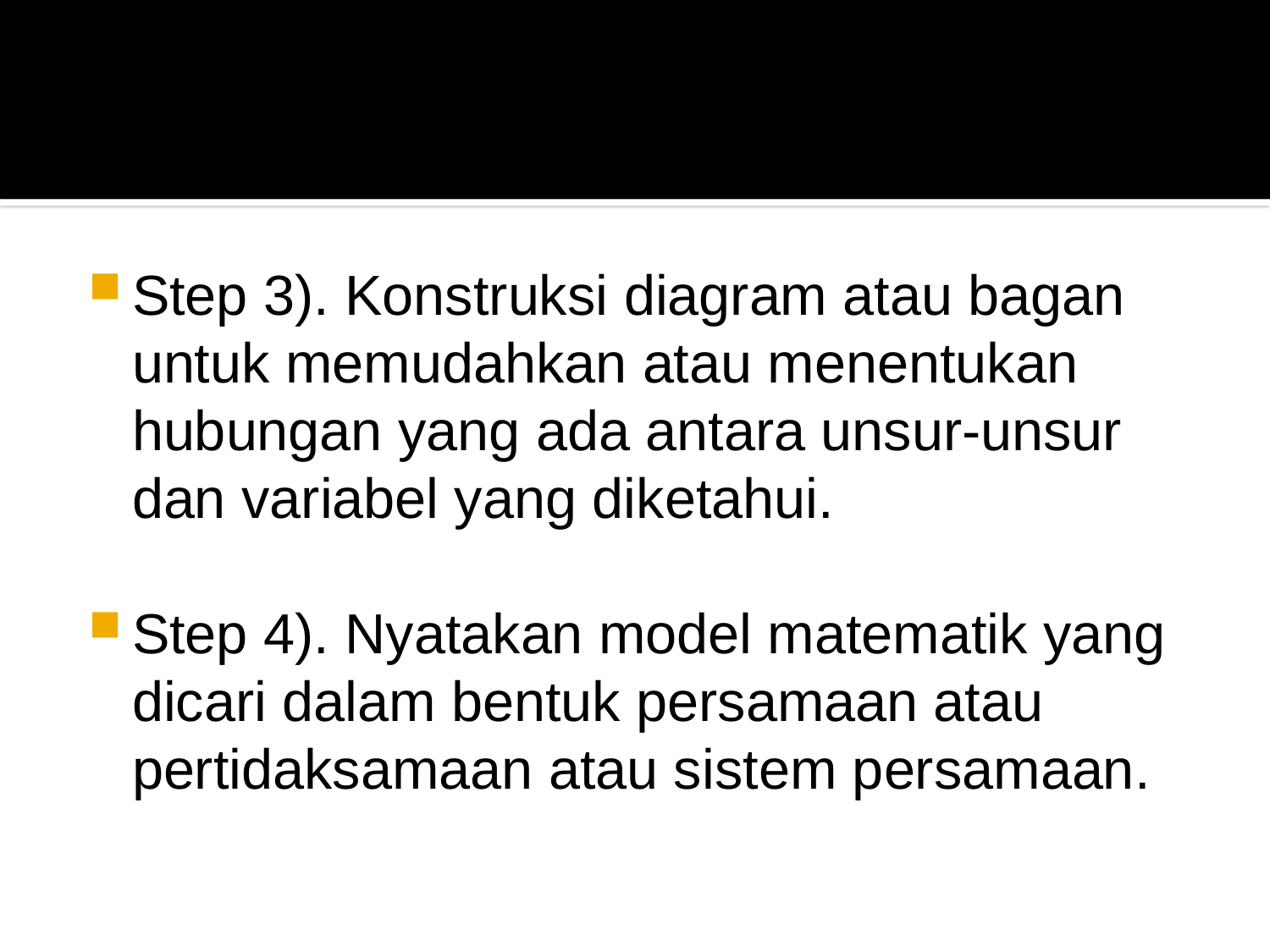

#
Step 3). Konstruksi diagram atau bagan untuk memudahkan atau menentukan hubungan yang ada antara unsur-unsur dan variabel yang diketahui.

Step 4). Nyatakan model matematik yang dicari dalam bentuk persamaan atau pertidaksamaan atau sistem persamaan.